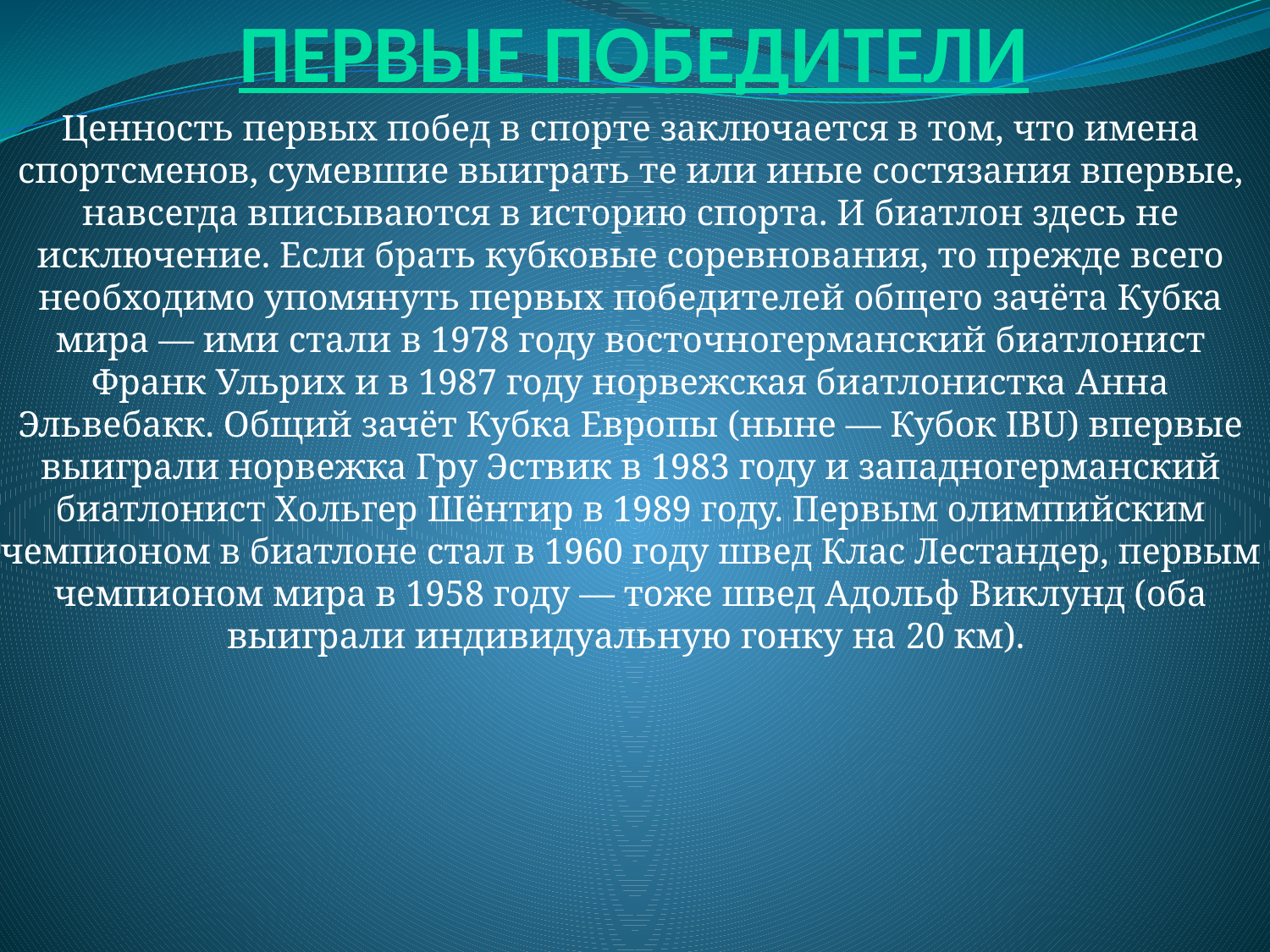

# Первые победители
Ценность первых побед в спорте заключается в том, что имена спортсменов, сумевшие выиграть те или иные состязания впервые, навсегда вписываются в историю спорта. И биатлон здесь не исключение. Если брать кубковые соревнования, то прежде всего необходимо упомянуть первых победителей общего зачёта Кубка мира — ими стали в 1978 году восточногерманский биатлонист Франк Ульрих и в 1987 году норвежская биатлонистка Анна Эльвебакк. Общий зачёт Кубка Европы (ныне — Кубок IBU) впервые выиграли норвежка Гру Эствик в 1983 году и западногерманский биатлонист Хольгер Шёнтир в 1989 году. Первым олимпийским чемпионом в биатлоне стал в 1960 году швед Клас Лестандер, первым чемпионом мира в 1958 году — тоже швед Адольф Виклунд (оба выиграли индивидуальную гонку на 20 км).